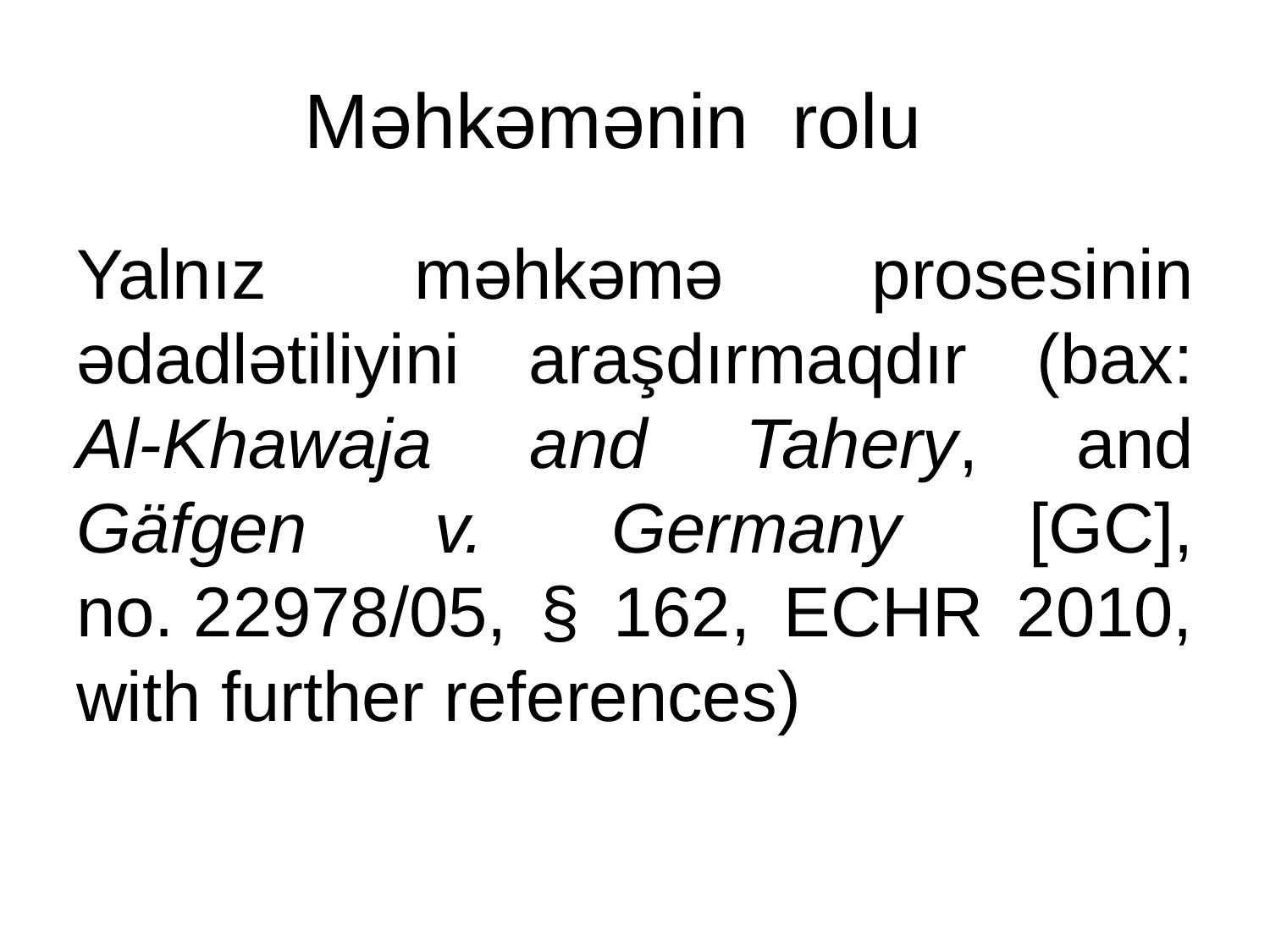

# Məhkəmənin  rolu
Yalnız məhkəmə prosesinin ədadlətiliyini araşdırmaqdır (bax: Al-Khawaja and Tahery, and Gäfgen v. Germany [GC], no. 22978/05, § 162, ECHR 2010, with further references)